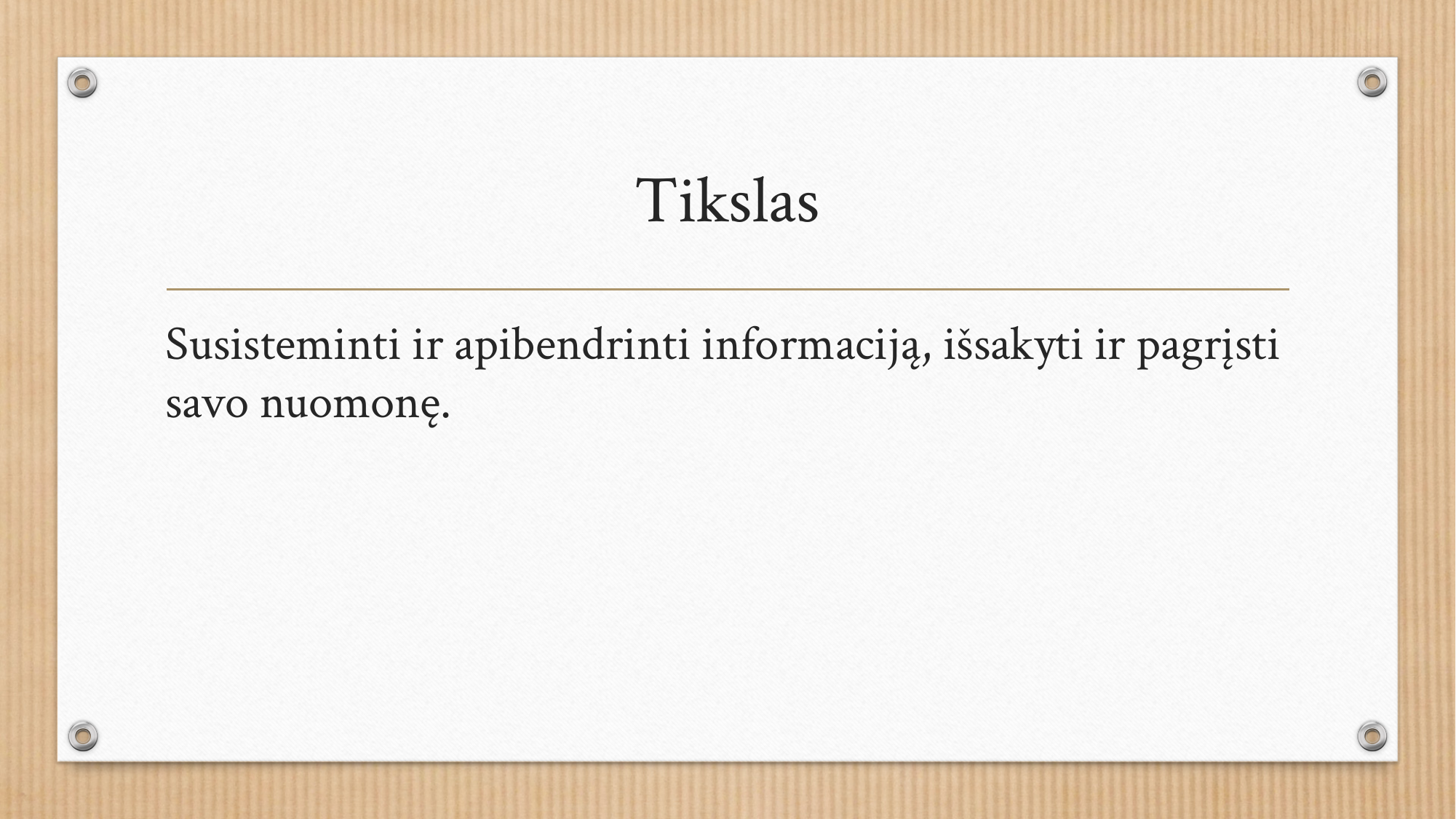

# Tikslas
Susisteminti ir apibendrinti informaciją, išsakyti ir pagrįsti savo nuomonę.